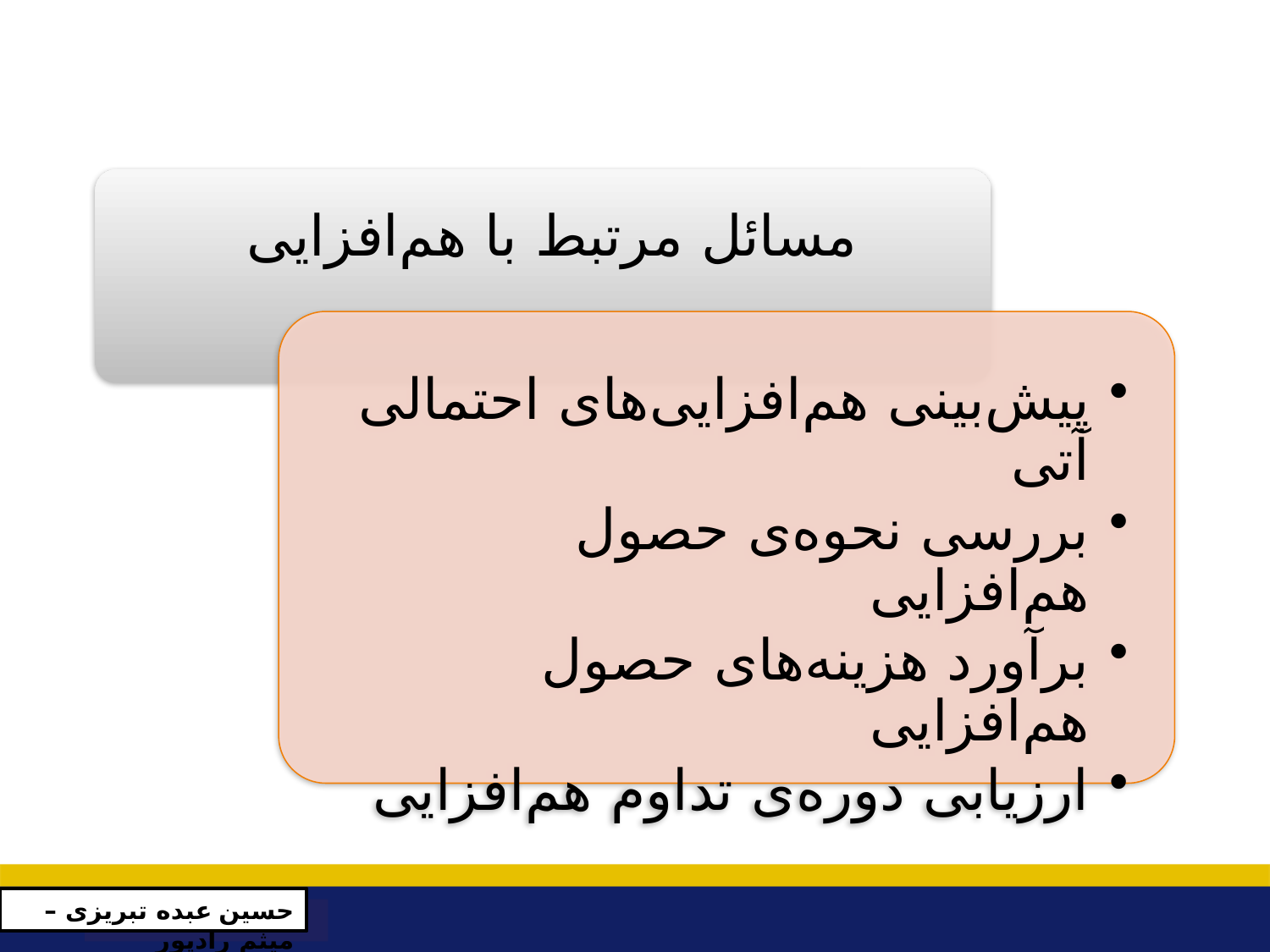

#
مسائل مرتبط با هم‌افزایی‌
پیش‌بینی هم‌افزایی‌های احتمالی آتی
بررسی نحوه‌ی حصول هم‌افزایی
برآورد هزینه‌های حصول هم‌افزایی
ارزیابی دوره‌ی تداوم هم‌افزایی